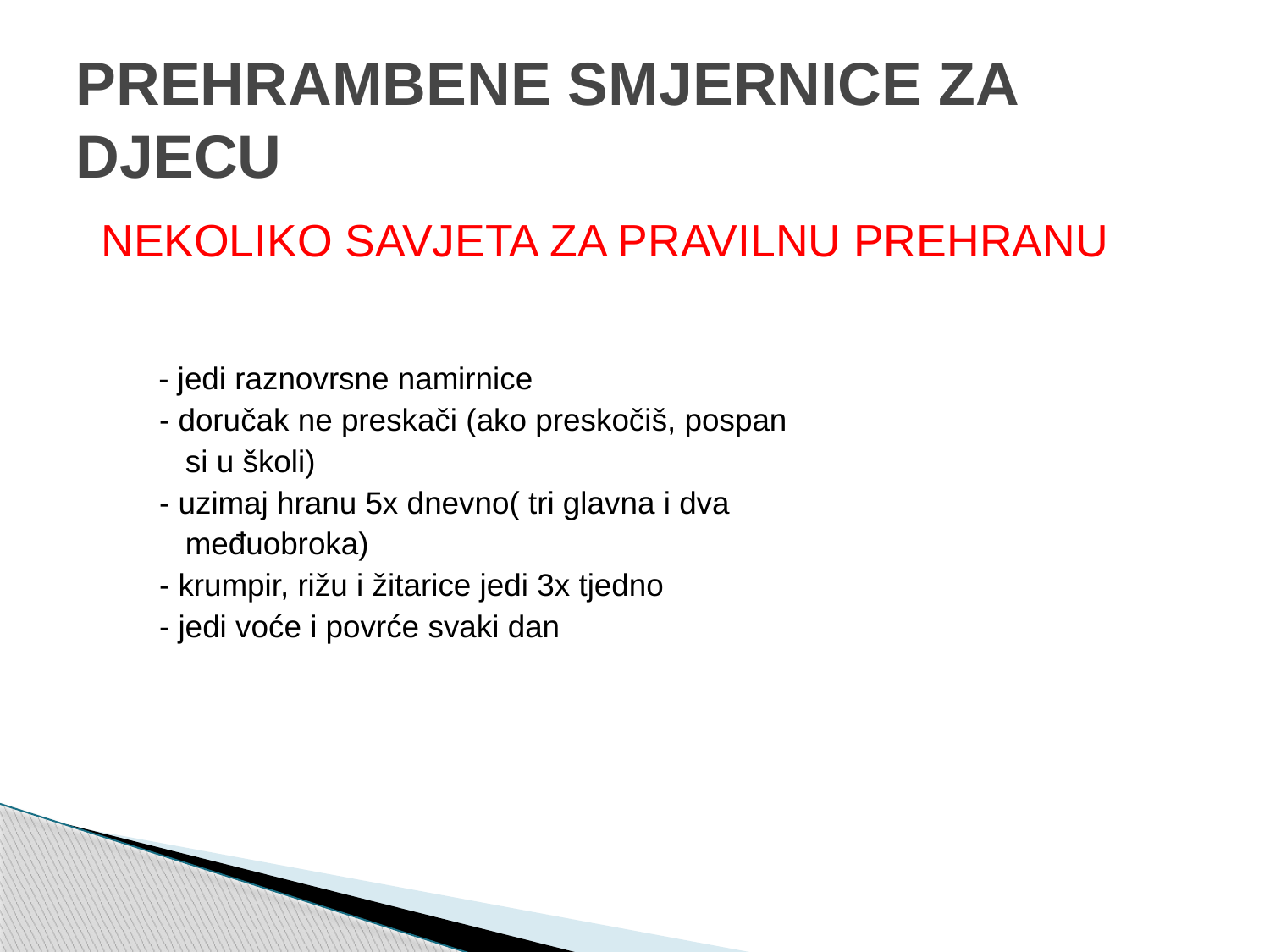

# PREHRAMBENE SMJERNICE ZA DJECU
 NEKOLIKO SAVJETA ZA PRAVILNU PREHRANU

         - jedi raznovrsne namirnice
        - doručak ne preskači (ako preskočiš, pospan
           si u školi)
        - uzimaj hranu 5x dnevno( tri glavna i dva
           međuobroka)
        - krumpir, rižu i žitarice jedi 3x tjedno
        - jedi voće i povrće svaki dan